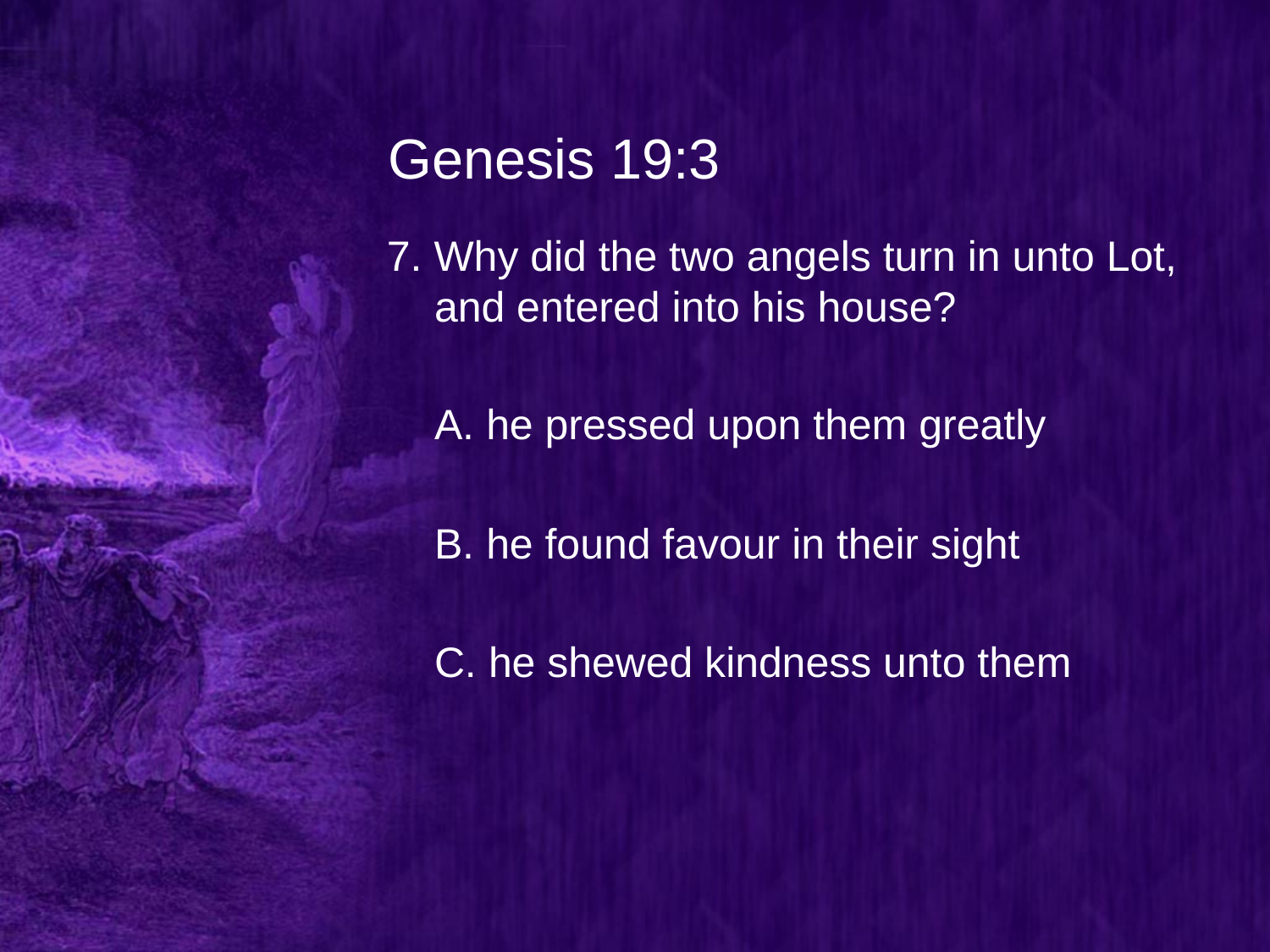

# Genesis 19:3
7. Why did the two angels turn in unto Lot, and entered into his house?

	A. he pressed upon them greatly

	B. he found favour in their sight

	C. he shewed kindness unto them